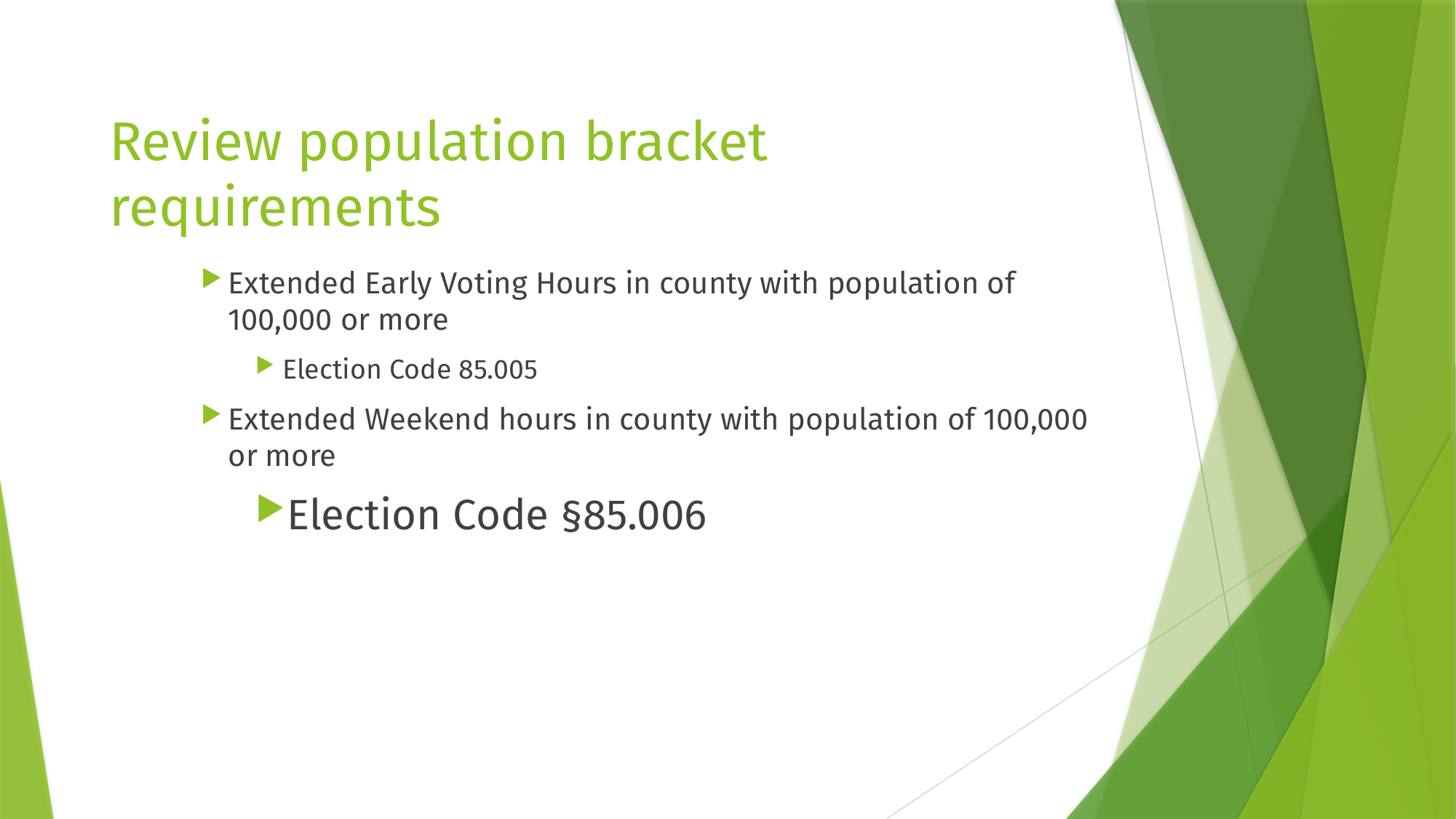

# Review population bracket requirements
Extended Early Voting Hours in county with population of 100,000 or more
Election Code 85.005
Extended Weekend hours in county with population of 100,000 or more
Election Code §85.006